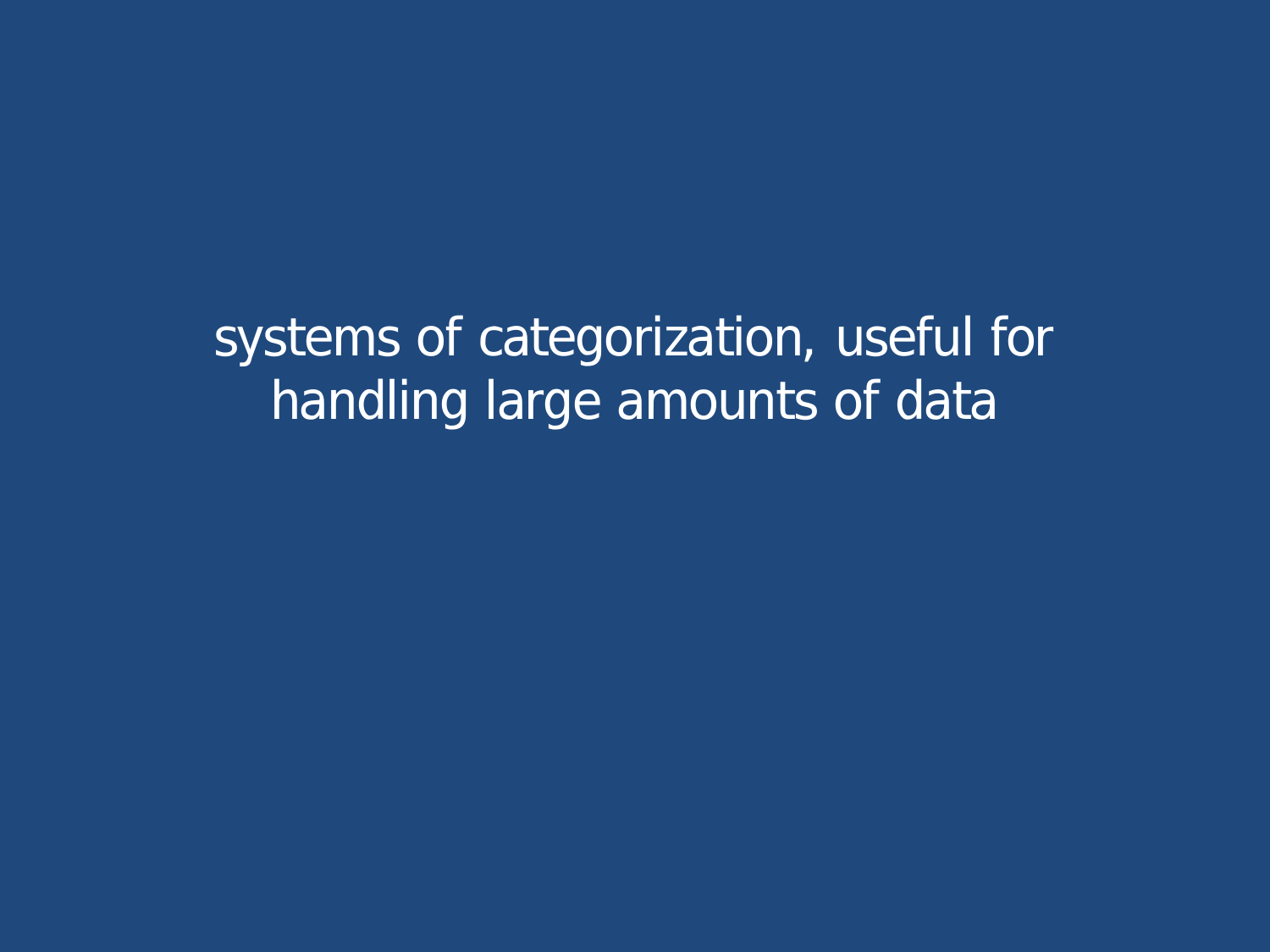

# systems of categorization, useful for handling large amounts of data